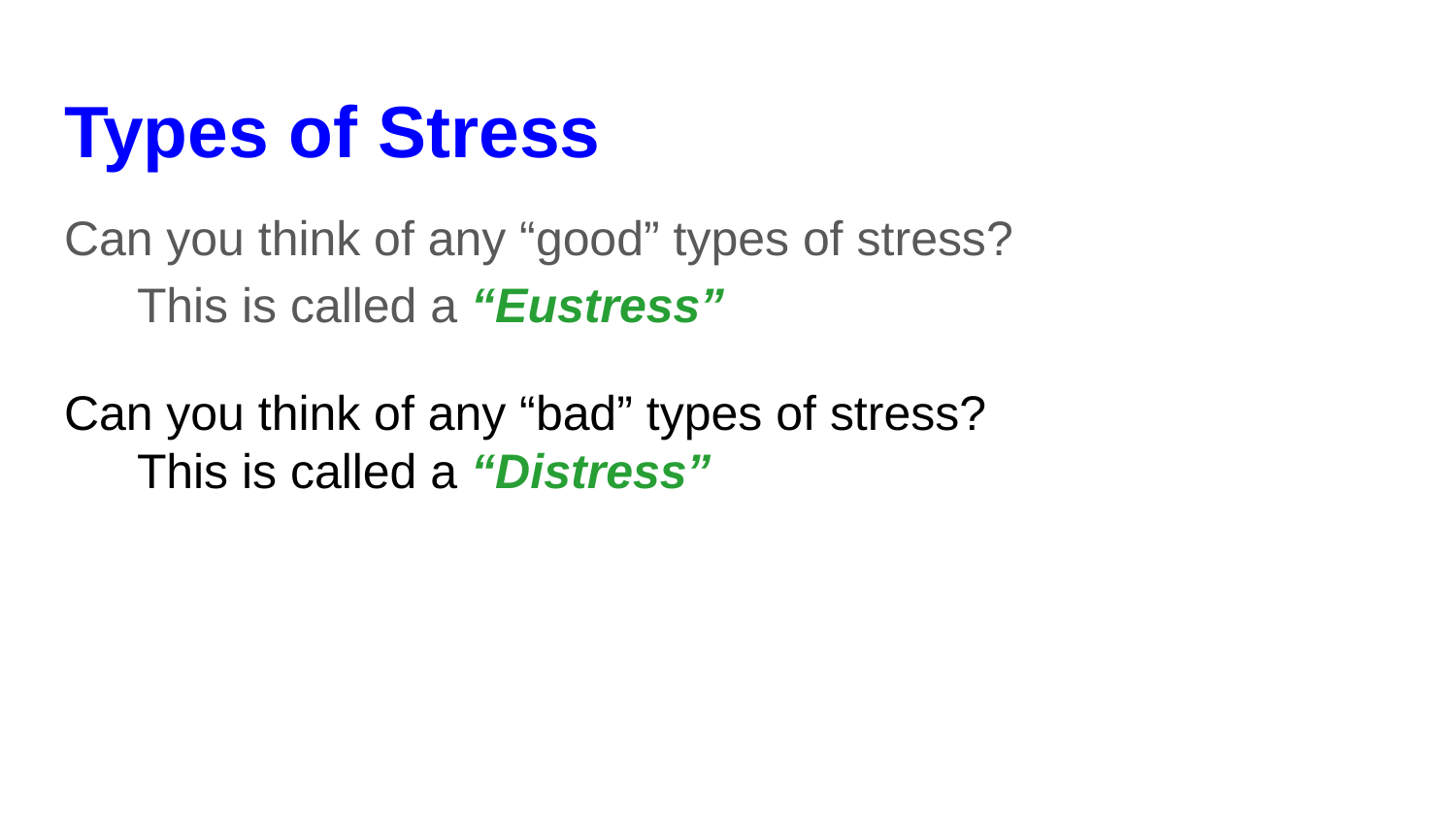

# Types of Stress
Can you think of any “good” types of stress?
This is called a “Eustress”

Can you think of any “bad” types of stress?
This is called a “Distress”